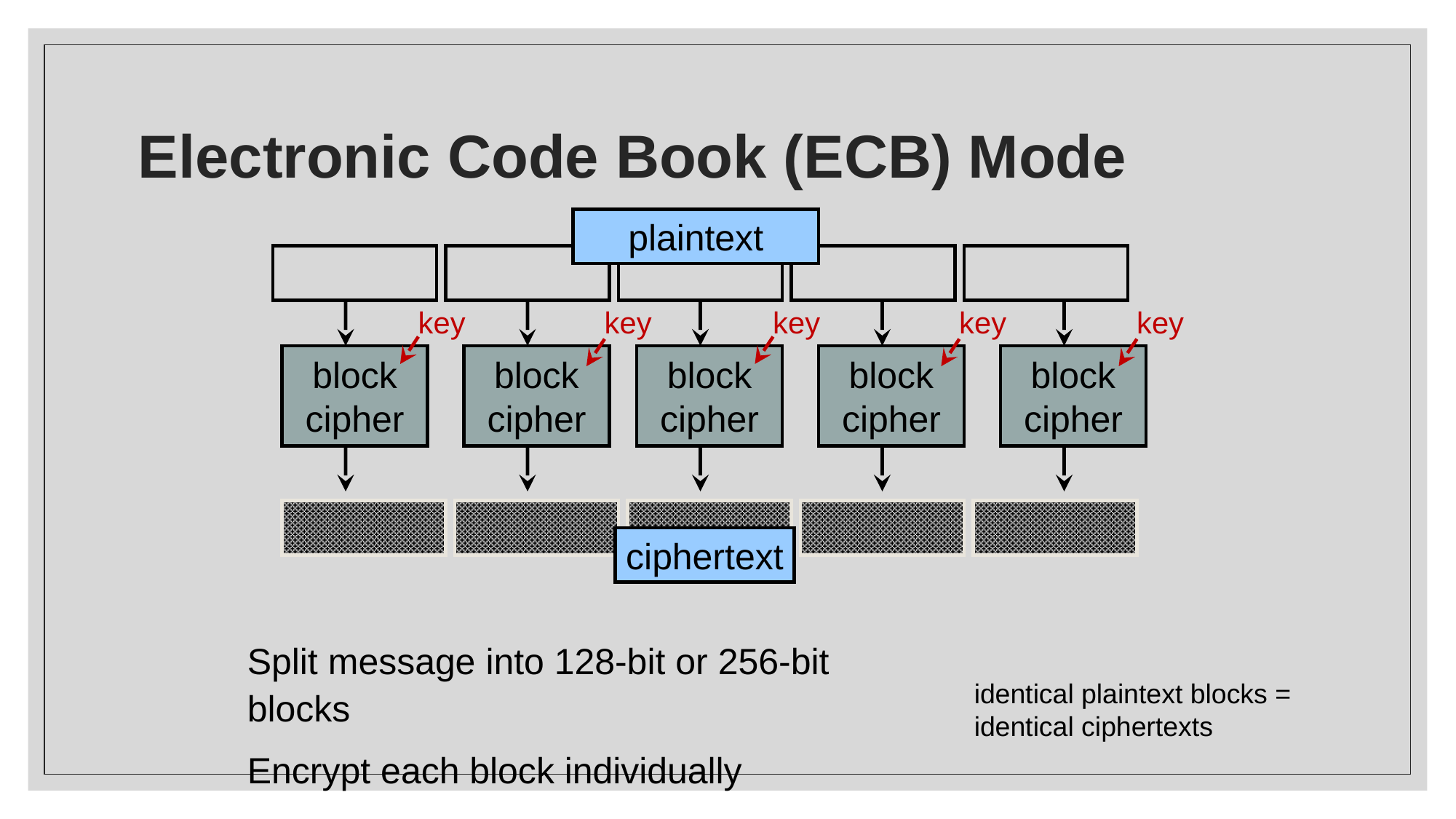

# Electronic Code Book (ECB) Mode
plaintext

key
key
key
key
key

block
cipher
block
cipher
block
cipher
block
cipher
block
cipher

ciphertext
Split message into 128-bit or 256-bit blocks
Encrypt each block individually
identical plaintext blocks =
identical ciphertexts